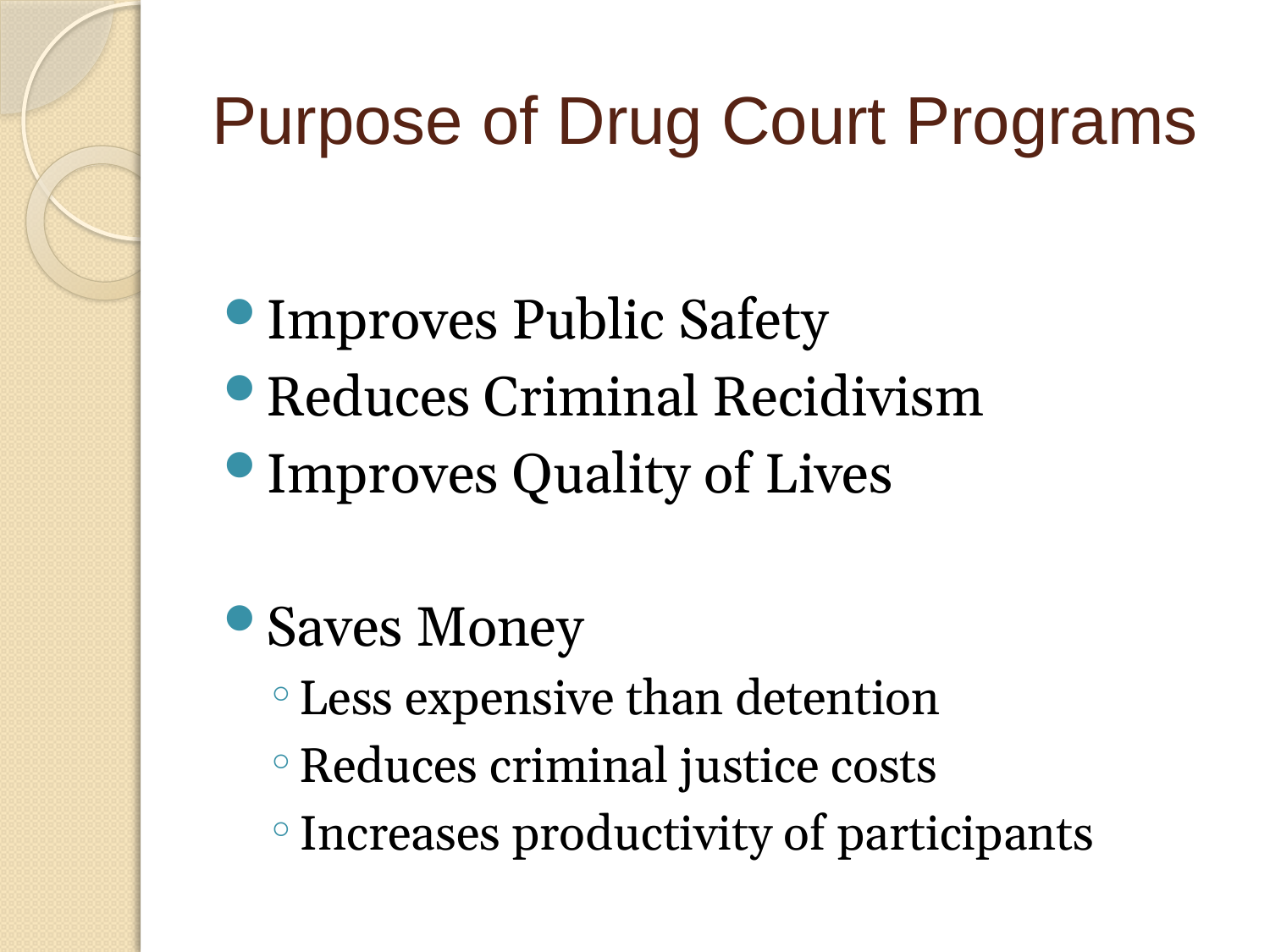

# Purpose of Drug Court Programs

Improves Public Safety
Reduces Criminal Recidivism
Improves Quality of Lives

Saves Money
Less expensive than detention
Reduces criminal justice costs
Increases productivity of participants